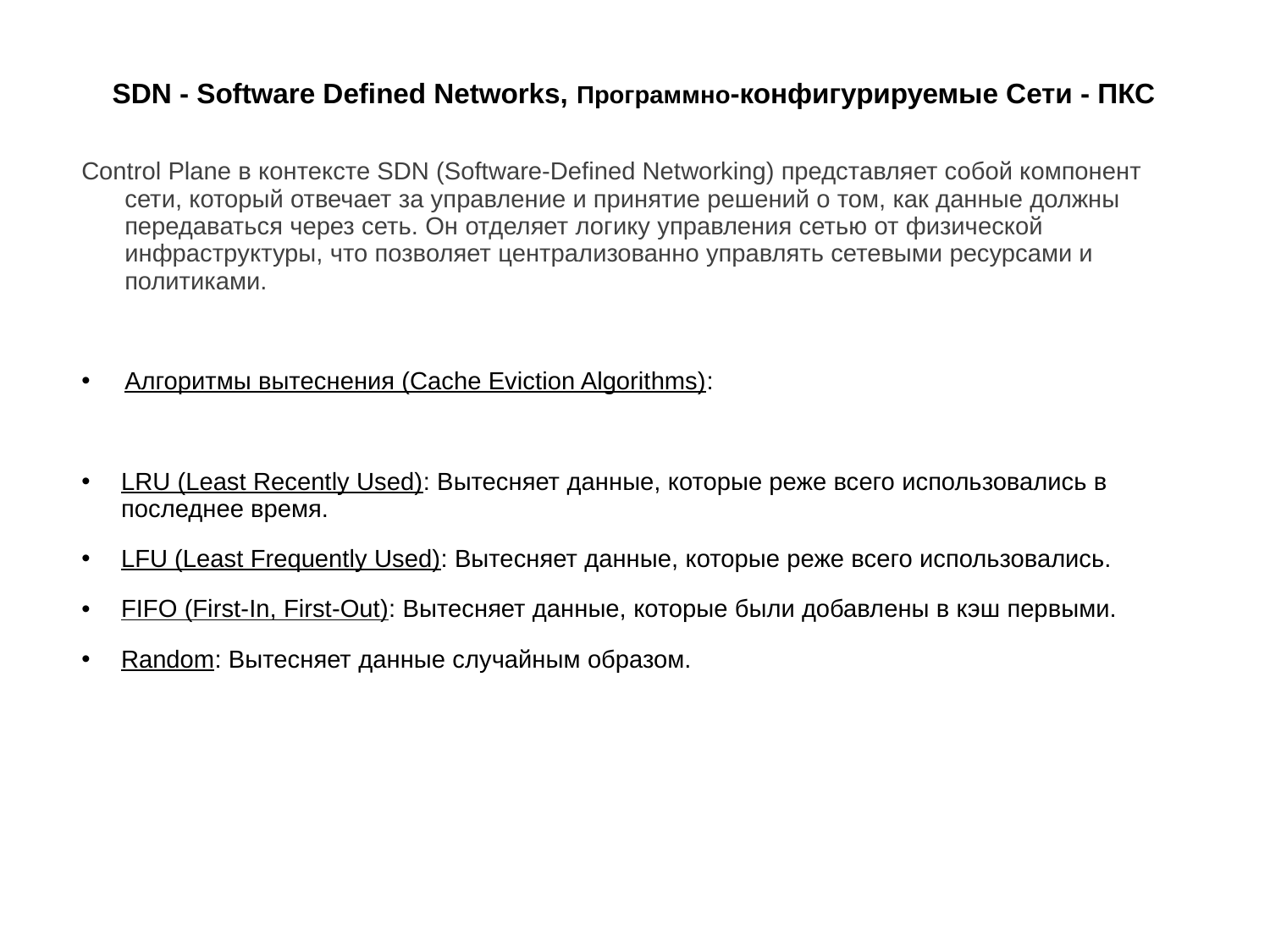

# SDN - Software Defined Networks, Программно-конфигурируемые Сети - ПКС

Control Plane в контексте SDN (Software-Defined Networking) представляет собой компонент сети, который отвечает за управление и принятие решений о том, как данные должны передаваться через сеть. Он отделяет логику управления сетью от физической инфраструктуры, что позволяет централизованно управлять сетевыми ресурсами и политиками.

Алгоритмы вытеснения (Cache Eviction Algorithms):

LRU (Least Recently Used): Вытесняет данные, которые реже всего использовались в последнее время.
LFU (Least Frequently Used): Вытесняет данные, которые реже всего использовались.
FIFO (First-In, First-Out): Вытесняет данные, которые были добавлены в кэш первыми.
Random: Вытесняет данные случайным образом.